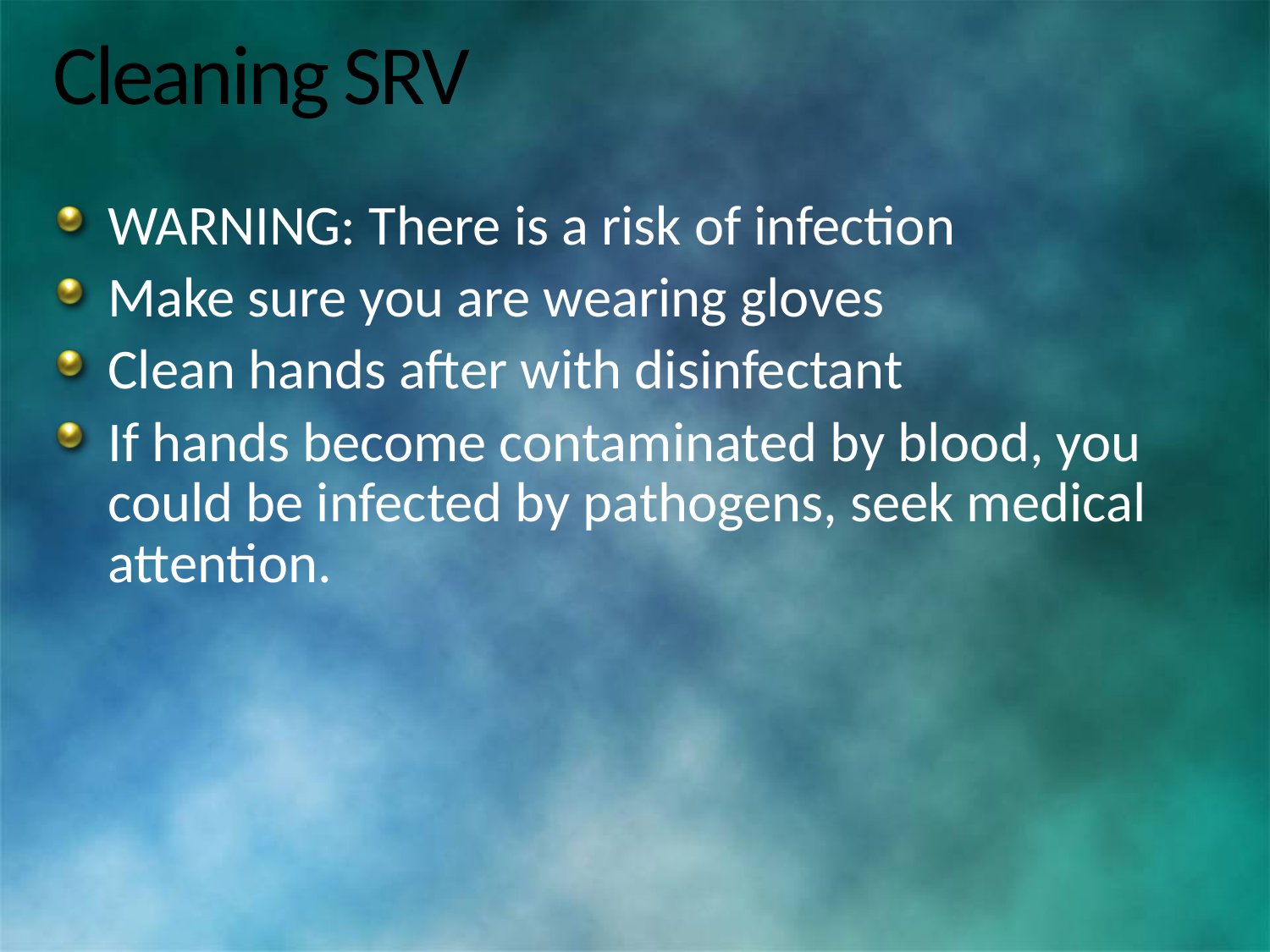

# Cleaning SRV
WARNING: There is a risk of infection
Make sure you are wearing gloves
Clean hands after with disinfectant
If hands become contaminated by blood, you could be infected by pathogens, seek medical attention.